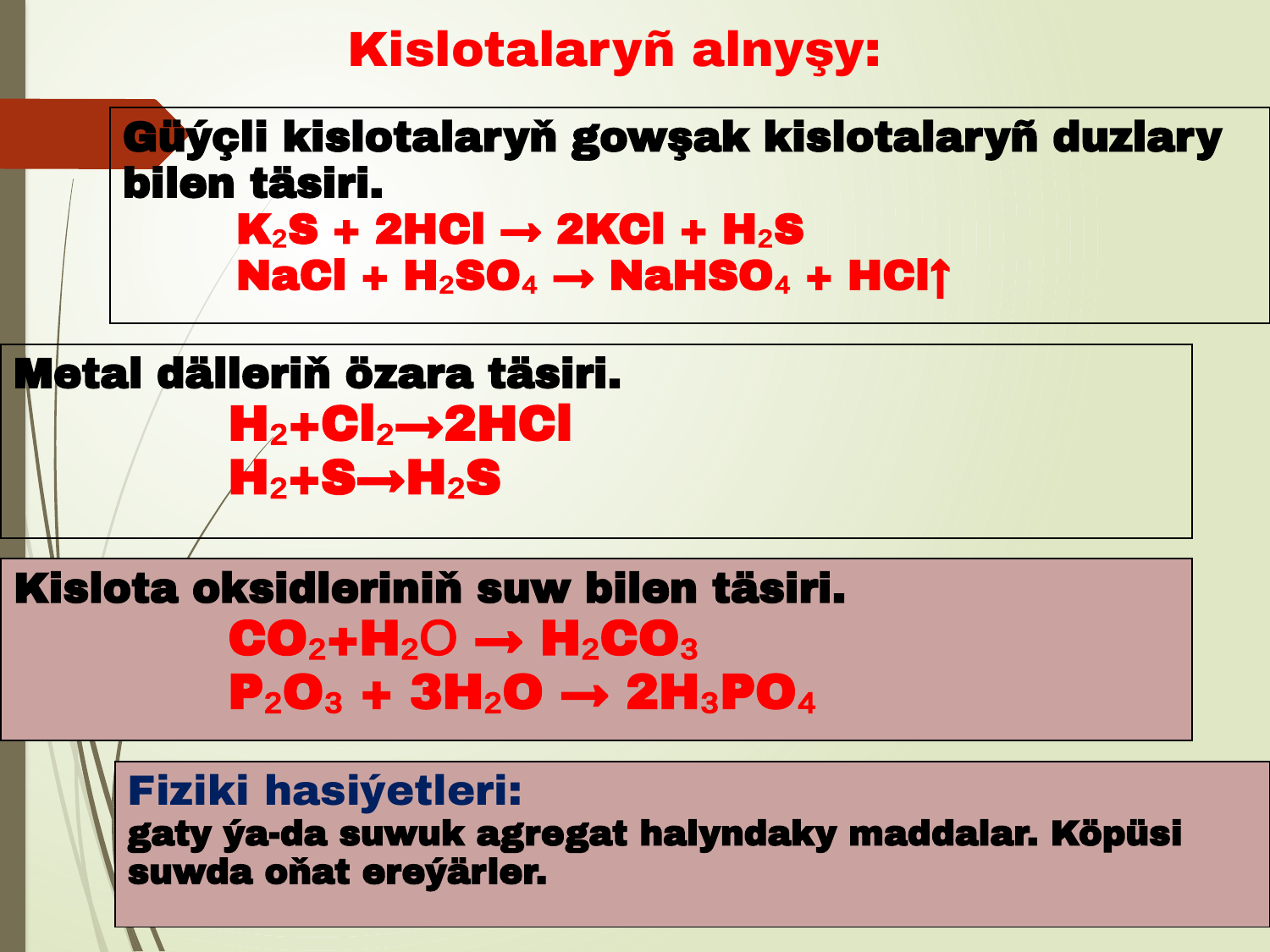

Kislotalaryñ alnyşy:
| Güýçli kislotalaryň gowşak kislotalaryñ duzlary bilen täsiri. K₂S + 2HCl → 2KCl + H₂S NaCl + H₂SO₄ → NaHSO₄ + HCl↑ |
| --- |
| Metal dälleriň özara täsiri. H₂+Cl₂→2HCl H₂+S→H₂S |
| --- |
| Kislota oksidleriniň suw bilen täsiri. CO₂+H₂О → H₂CO₃ P₂O₃ + 3H₂O → 2H₃PO₄ |
| --- |
| Fiziki hasiýetleri: gaty ýa-da suwuk agregat halyndaky maddalar. Köpüsi suwda oňat ereýärler. |
| --- |